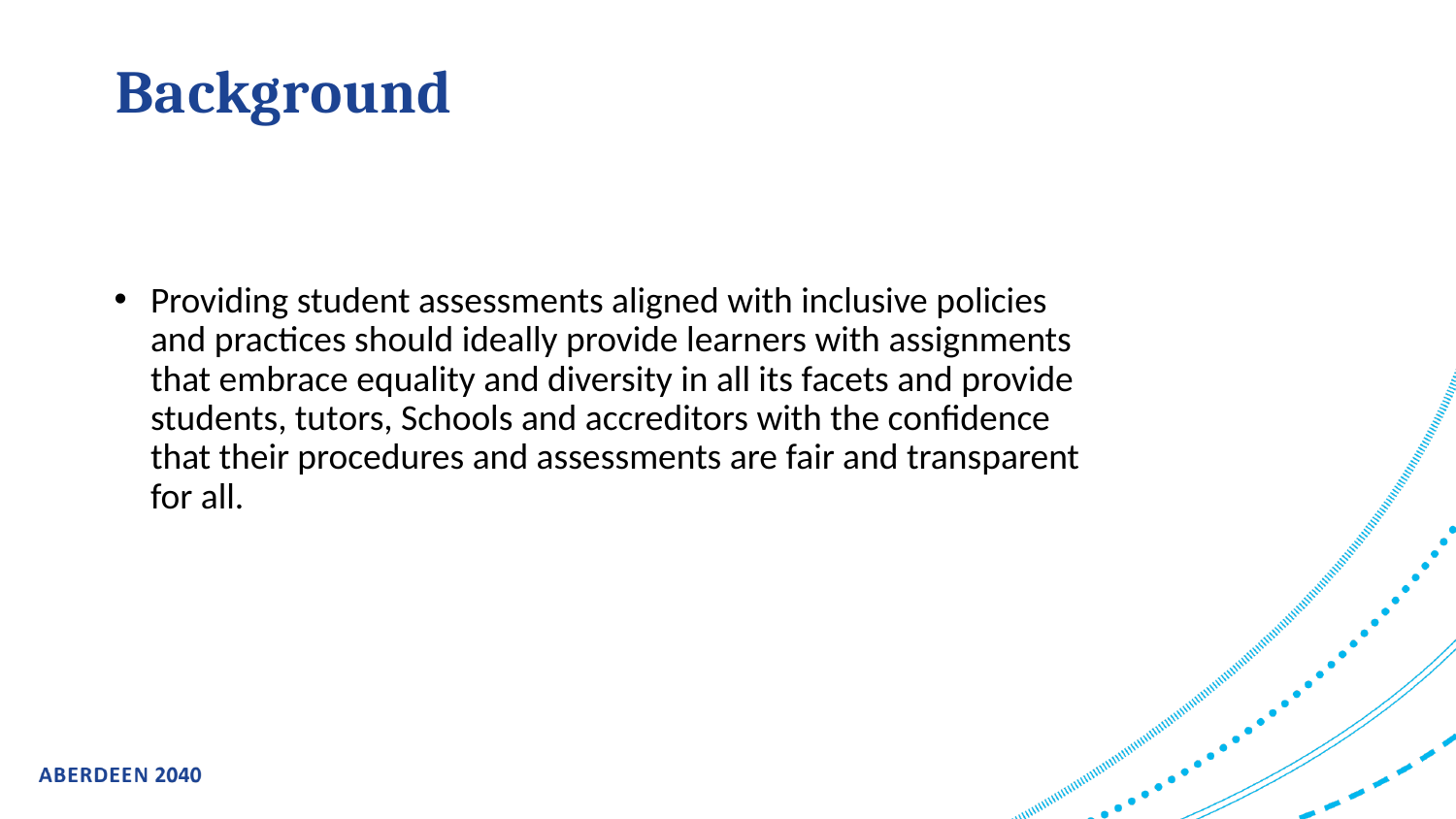

# Background

Providing student assessments aligned with inclusive policies and practices should ideally provide learners with assignments that embrace equality and diversity in all its facets and provide students, tutors, Schools and accreditors with the confidence that their procedures and assessments are fair and transparent for all.